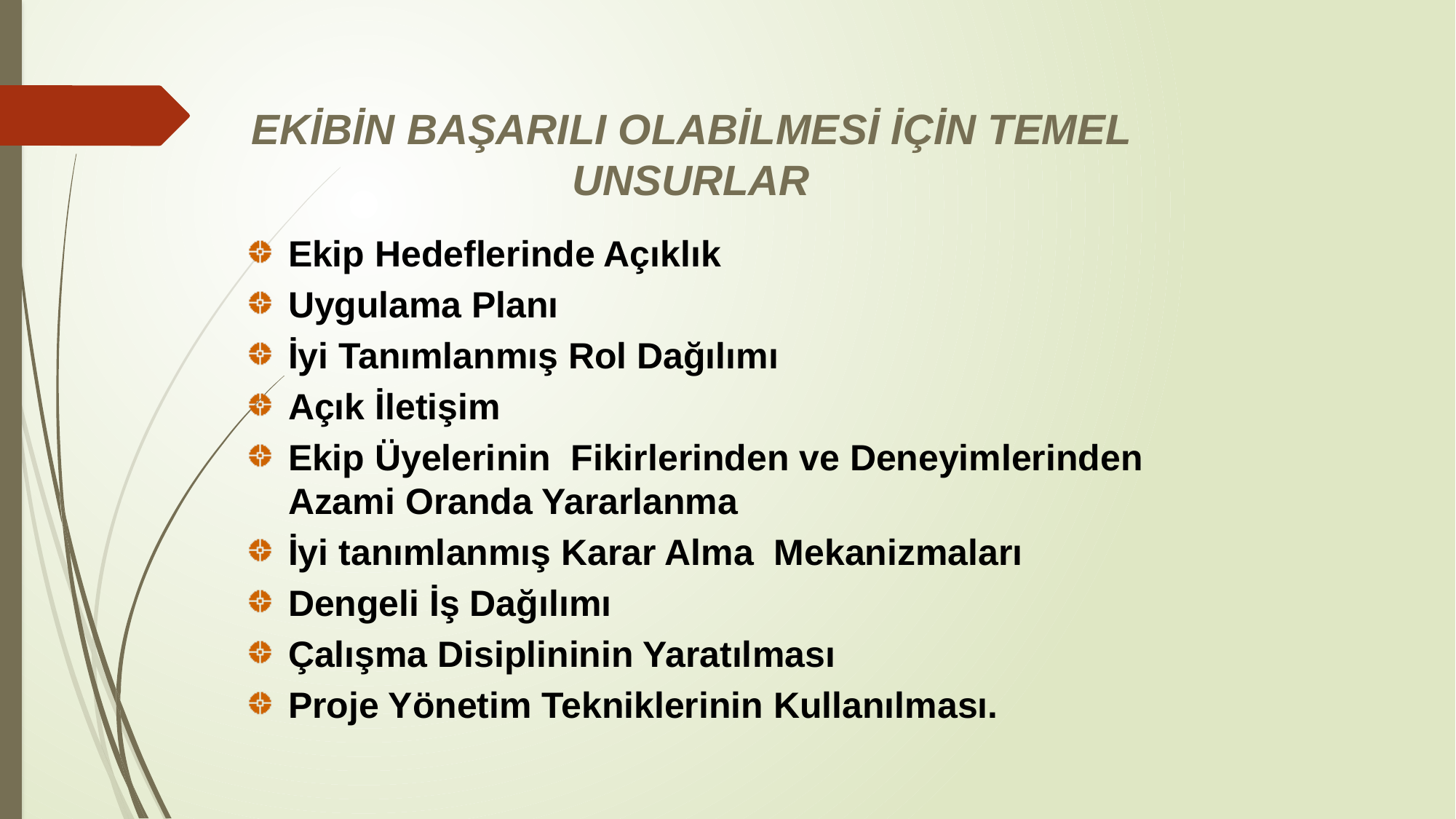

EKİBİN BAŞARILI OLABİLMESİ İÇİN TEMEL UNSURLAR
Ekip Hedeflerinde Açıklık
Uygulama Planı
İyi Tanımlanmış Rol Dağılımı
Açık İletişim
Ekip Üyelerinin  Fikirlerinden ve Deneyimlerinden Azami Oranda Yararlanma
İyi tanımlanmış Karar Alma  Mekanizmaları
Dengeli İş Dağılımı
Çalışma Disiplininin Yaratılması
Proje Yönetim Tekniklerinin Kullanılması.